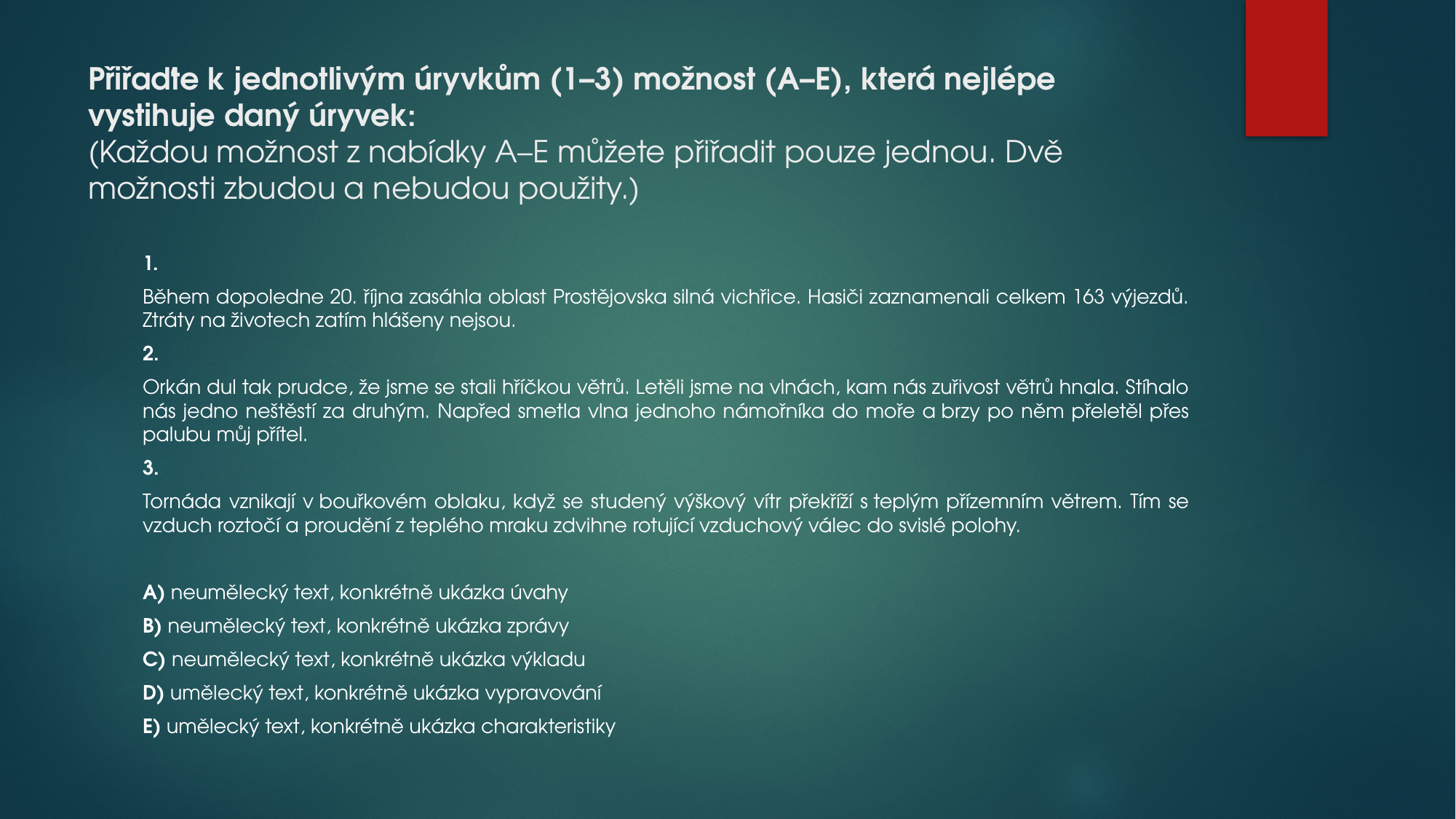

# Přiřaďte k jednotlivým úryvkům (1–3) možnost (A–E), která nejlépe vystihuje daný úryvek: (Každou možnost z nabídky A–E můžete přiřadit pouze jednou. Dvě možnosti zbudou a nebudou použity.)
1.
Během dopoledne 20. října zasáhla oblast Prostějovska silná vichřice. Hasiči zaznamenali celkem 163 výjezdů. Ztráty na životech zatím hlášeny nejsou.
2.
Orkán dul tak prudce, že jsme se stali hříčkou větrů. Letěli jsme na vlnách, kam nás zuřivost větrů hnala. Stíhalo nás jedno neštěstí za druhým. Napřed smetla vlna jednoho námořníka do moře a brzy po něm přeletěl přes palubu můj přítel.
3.
Tornáda vznikají v bouřkovém oblaku, když se studený výškový vítr překříží s teplým přízemním větrem. Tím se vzduch roztočí a proudění z teplého mraku zdvihne rotující vzduchový válec do svislé polohy.

A) neumělecký text, konkrétně ukázka úvahy
B) neumělecký text, konkrétně ukázka zprávy
C) neumělecký text, konkrétně ukázka výkladu
D) umělecký text, konkrétně ukázka vypravování
E) umělecký text, konkrétně ukázka charakteristiky